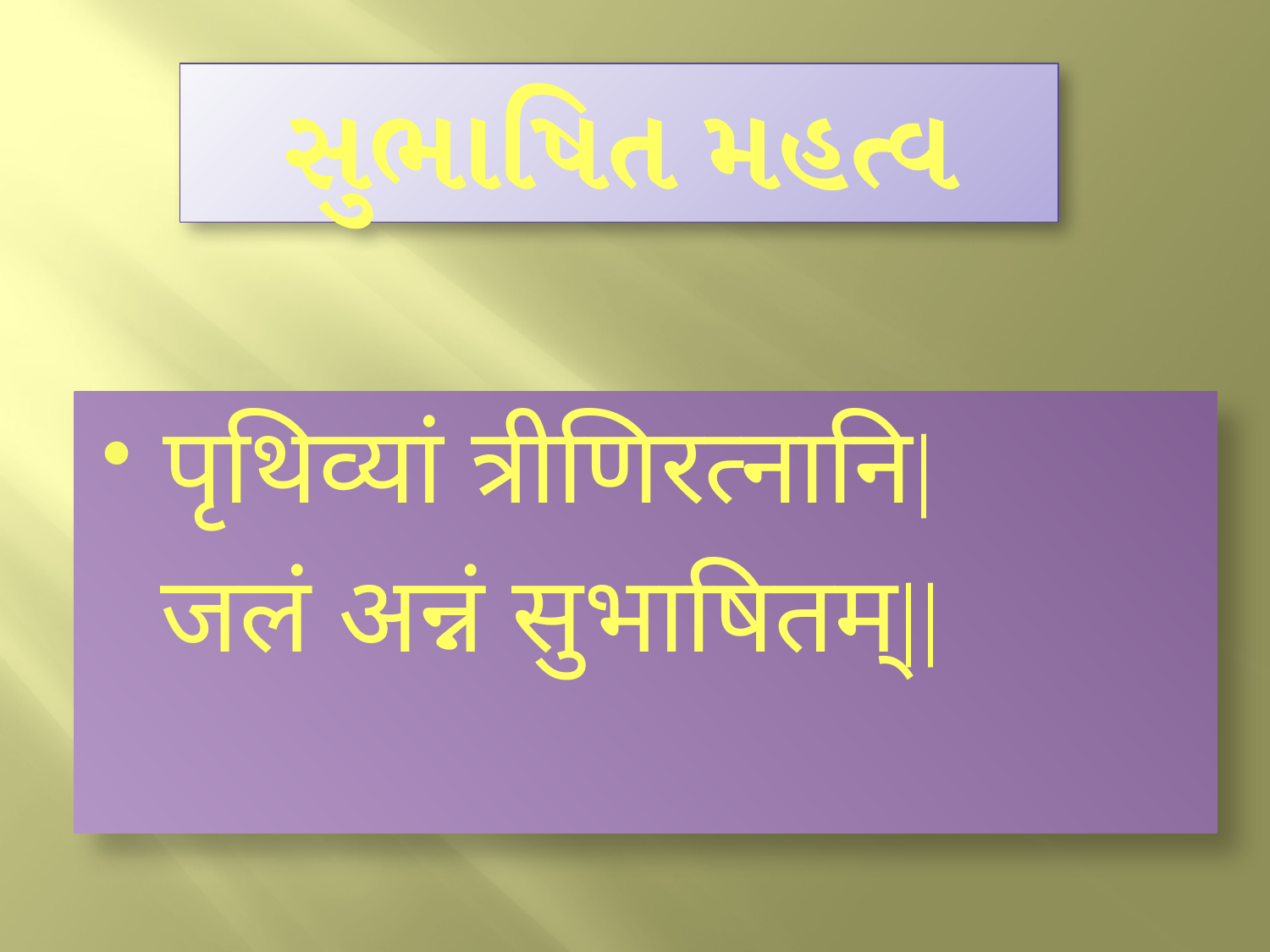

# સુભાષિત મહત્વ
पृथिव्यां त्रीणिरत्नानि|
  जलं अन्नं सुभाषितम्||